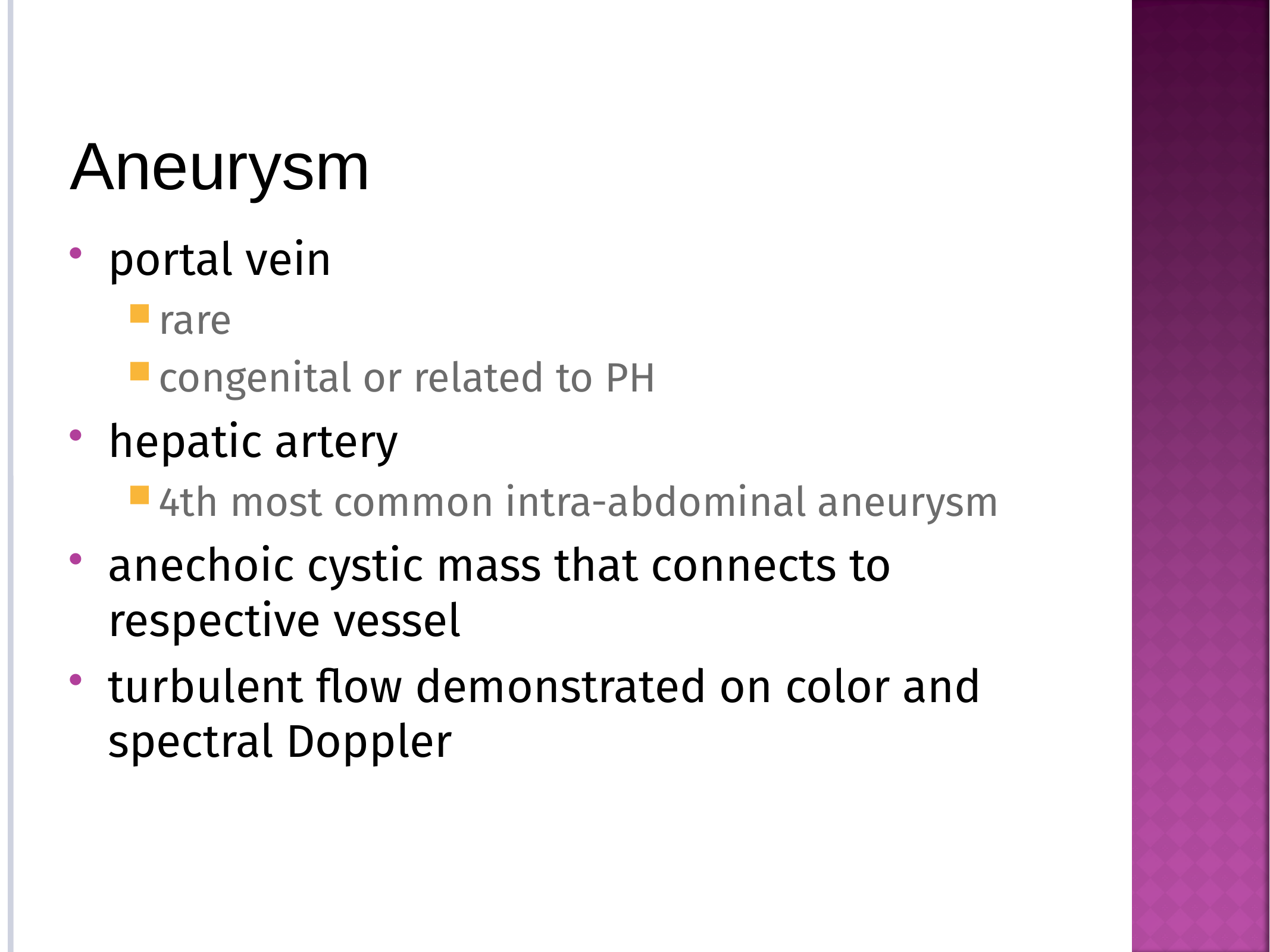

# Aneurysm
portal vein
rare
congenital or related to PH
hepatic artery
4th most common intra-abdominal aneurysm
anechoic cystic mass that connects to respective vessel
turbulent flow demonstrated on color and spectral Doppler
30